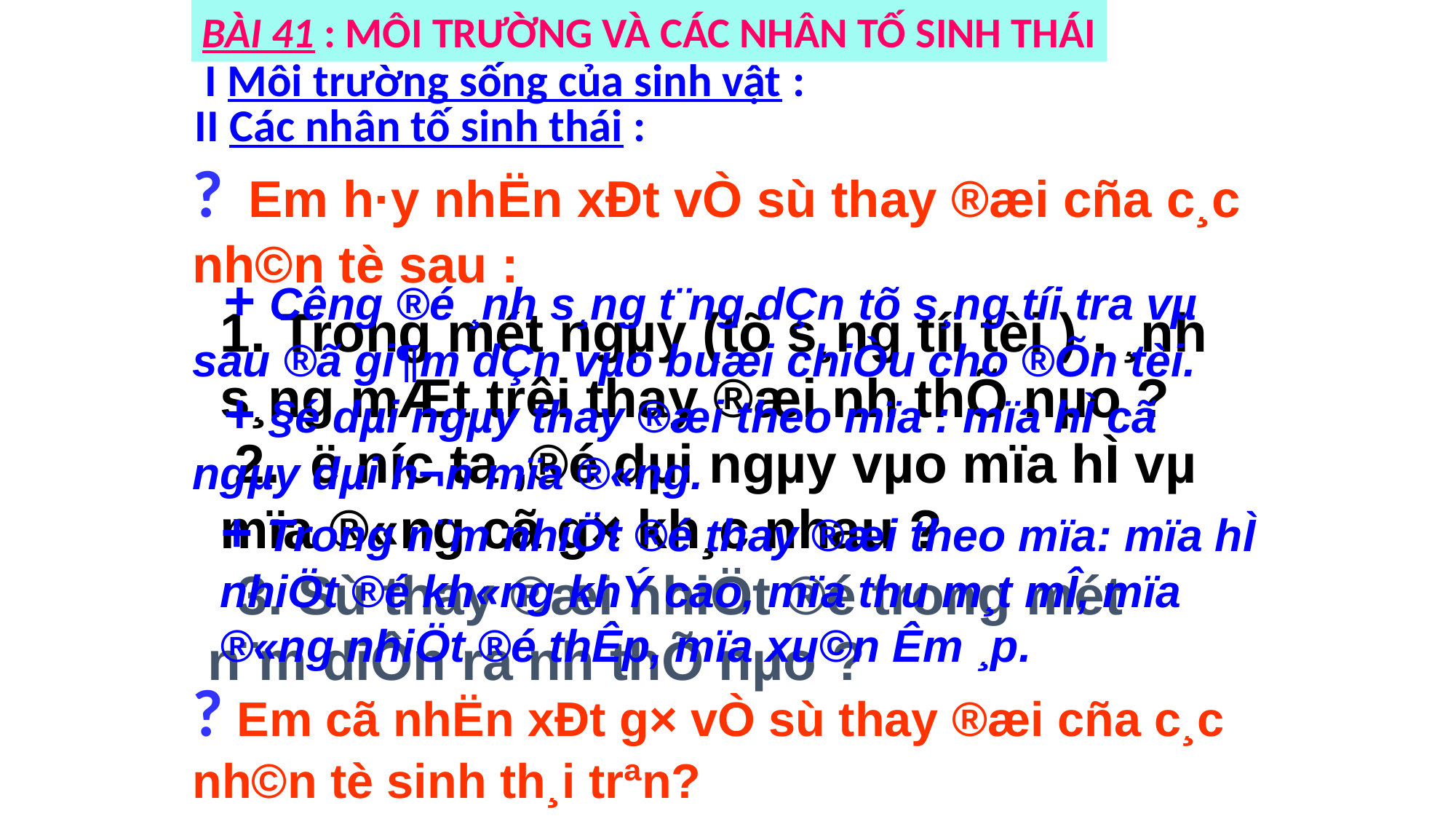

BÀI 41 : MÔI TRƯỜNG VÀ CÁC NHÂN TỐ SINH THÁI
I Môi trường sống của sinh vật :

II Các nhân tố sinh thái :
?  Em h·y nhËn xÐt vÒ sù thay ®æi cña c¸c nh©n tè sau :
  + C­êng ®é ¸nh s¸ng t¨ng dÇn tõ s¸ng tíi tr­a vµ sau ®ã gi¶m dÇn vµo buæi chiÒu cho ®Õn tèi.
1. Trong mét ngµy (tõ s¸ng tíi tèi ) , ¸nh s¸ng mÆt trêi thay ®æi nh­ thÕ nµo ?
 2.  ë n­íc ta ,®é dµi ngµy vµo mïa hÌ vµ mïa ®«ng cã g× kh¸c nhau ?
  + §é dµi ngµy thay ®æi theo mïa : mïa hÌ cã ngµy dµi h¬n mïa ®«ng.
+ Trong n¨m nhiÖt ®é thay ®æi theo mïa: mïa hÌ nhiÖt ®é kh«ng khÝ cao, mïa thu m¸t mÎ, mïa ®«ng nhiÖt ®é thÊp, mïa xu©n Êm ¸p.
  3. Sù thay ®æi nhiÖt ®é trong mét n¨m diÔn ra nh­ thÕ nµo ?
? Em cã nhËn xÐt g× vÒ sù thay ®æi cña c¸c nh©n tè sinh th¸i trªn?